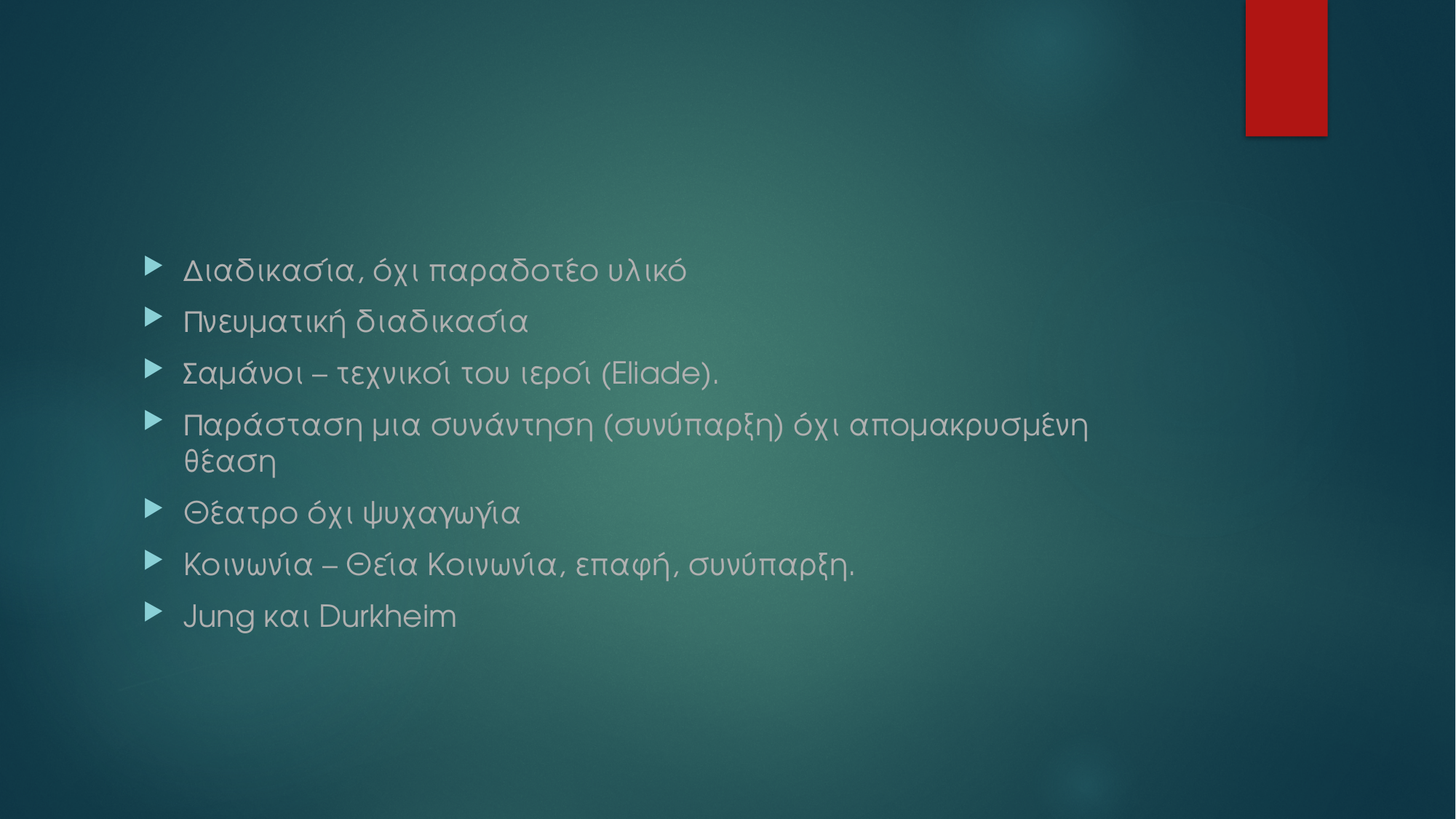

#
Διαδικασία, όχι παραδοτέο υλικό
Πνευματική διαδικασία
Σαμάνοι – τεχνικοί του ιεροί (Eliade).
Παράσταση μια συνάντηση (συνύπαρξη) όχι απομακρυσμένη θέαση
Θέατρο όχι ψυχαγωγία
Κοινωνία – Θεία Κοινωνία, επαφή, συνύπαρξη.
Jung και Durkheim